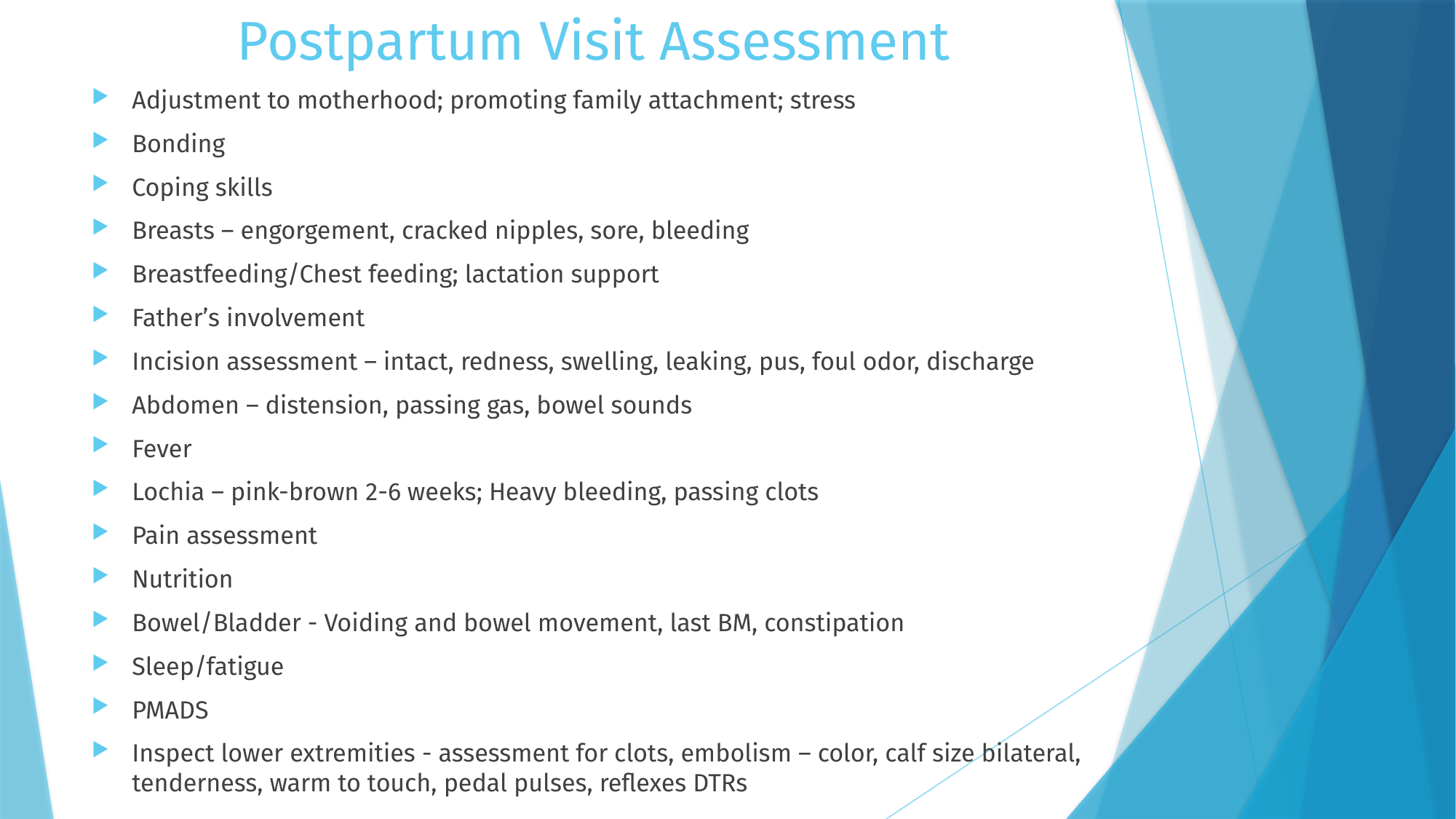

# Postpartum Visit Assessment
Adjustment to motherhood; promoting family attachment; stress
Bonding
Coping skills
Breasts – engorgement, cracked nipples, sore, bleeding
Breastfeeding/Chest feeding; lactation support
Father’s involvement
Incision assessment – intact, redness, swelling, leaking, pus, foul odor, discharge
Abdomen – distension, passing gas, bowel sounds
Fever
Lochia – pink-brown 2-6 weeks; Heavy bleeding, passing clots
Pain assessment
Nutrition
Bowel/Bladder - Voiding and bowel movement, last BM, constipation
Sleep/fatigue
PMADS
Inspect lower extremities - assessment for clots, embolism – color, calf size bilateral, tenderness, warm to touch, pedal pulses, reflexes DTRs